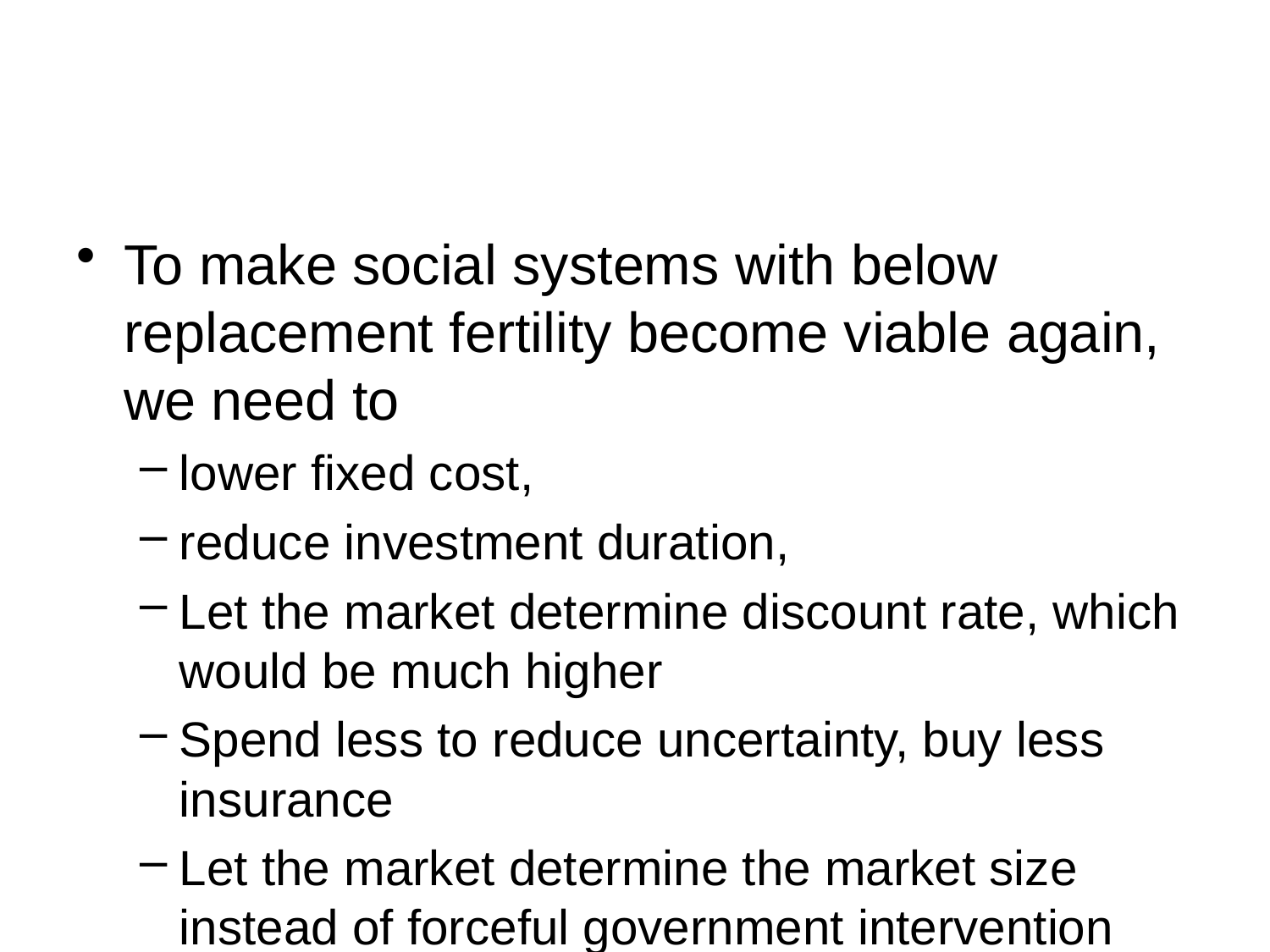

#
To make social systems with below replacement fertility become viable again, we need to
lower fixed cost,
reduce investment duration,
Let the market determine discount rate, which would be much higher
Spend less to reduce uncertainty, buy less insurance
Let the market determine the market size instead of forceful government intervention